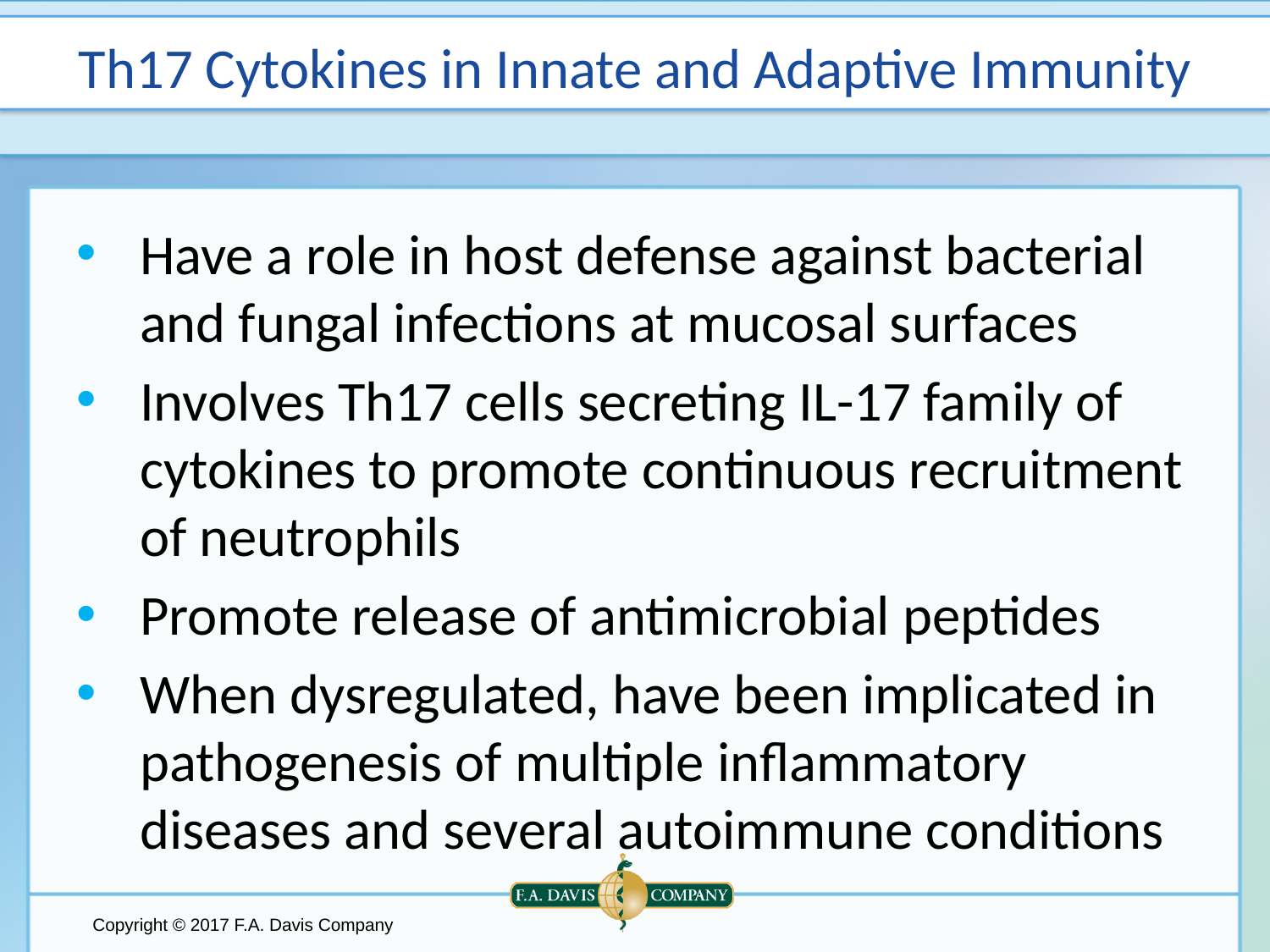

# Th17 Cytokines in Innate and Adaptive Immunity
Have a role in host defense against bacterial and fungal infections at mucosal surfaces
Involves Th17 cells secreting IL-17 family of cytokines to promote continuous recruitment of neutrophils
Promote release of antimicrobial peptides
When dysregulated, have been implicated in pathogenesis of multiple inflammatory diseases and several autoimmune conditions